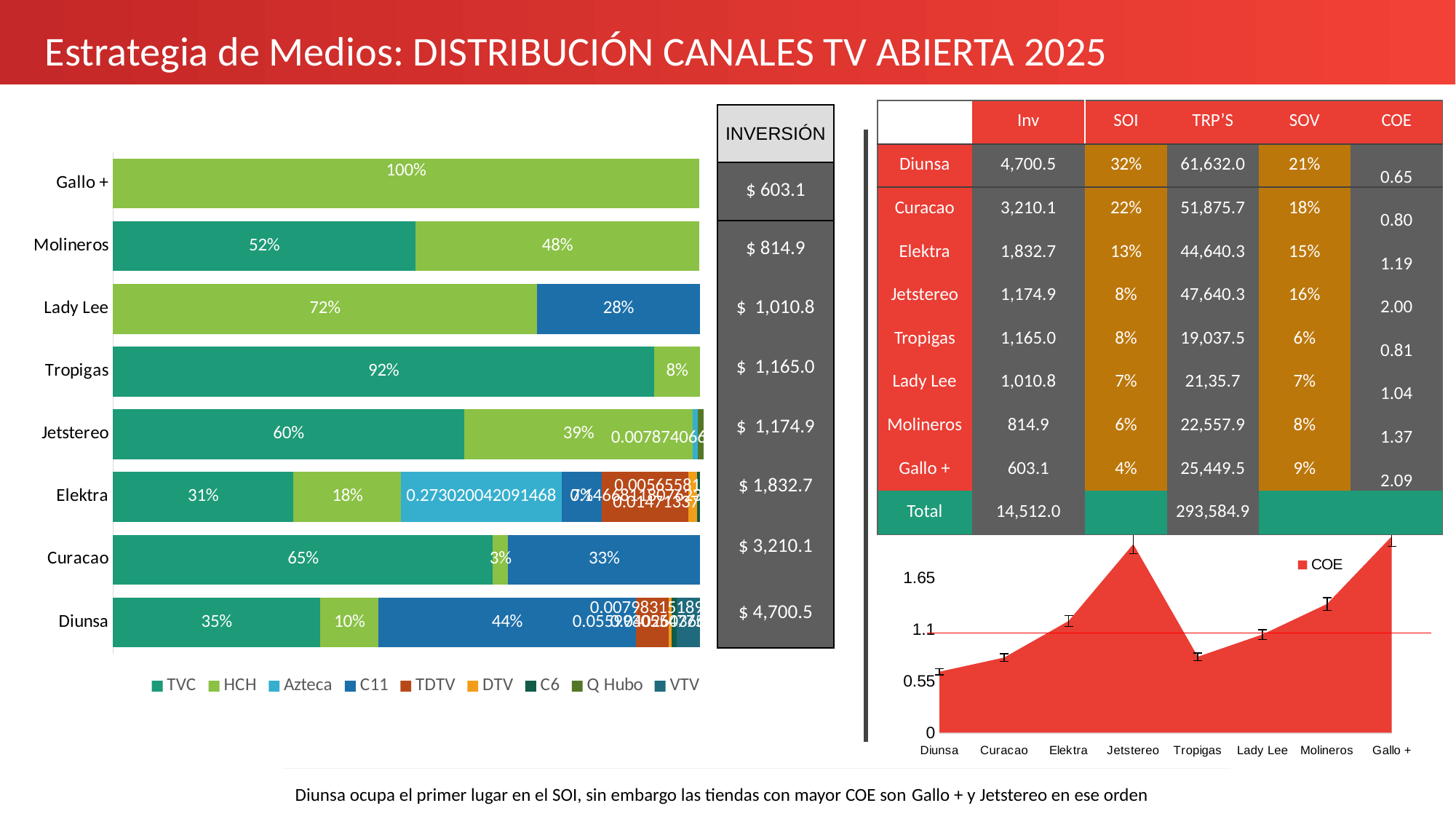

Estrategia de Medios: DISTRIBUCIÓN CANALES TV ABIERTA 2025
|  | Inv | SOI | TRP’S | SOV | COE |
| --- | --- | --- | --- | --- | --- |
| Diunsa | 4,700.5 | 32% | 61,632.0 | 21% | 0.65 |
| Curacao | 3,210.1 | 22% | 51,875.7 | 18% | 0.80 |
| Elektra | 1,832.7 | 13% | 44,640.3 | 15% | 1.19 |
| Jetstereo | 1,174.9 | 8% | 47,640.3 | 16% | 2.00 |
| Tropigas | 1,165.0 | 8% | 19,037.5 | 6% | 0.81 |
| Lady Lee | 1,010.8 | 7% | 21,35.7 | 7% | 1.04 |
| Molineros | 814.9 | 6% | 22,557.9 | 8% | 1.37 |
| Gallo + | 603.1 | 4% | 25,449.5 | 9% | 2.09 |
| Total | 14,512.0 |  | 293,584.9 |  |  |
| INVERSIÓN |
| --- |
| $ 603.1 |
| $ 814.9 |
| $ 1,010.8 |
| $ 1,165.0 |
| $ 1,174.9 |
| $ 1,832.7 |
| $ 3,210.1 |
| $ 4,700.5 |

### Chart

| Category | TVC | HCH | Azteca | C11 | TDTV | DTV | C6 | Q Hubo | VTV |
|---|---|---|---|---|---|---|---|---|---|
| Diunsa | 0.3532471559767929 | 0.09900221481112947 | None | 0.43788889976590006 | 0.05599305547756478 | 0.005444898134919165 | 0.00798315189032123 | None | 0.040260366685801324 |
| Curacao | 0.6471049226421943 | 0.025522953142625208 | None | 0.32735019336785004 | None | None | None | None | None |
| Elektra | 0.3072610866105052 | 0.1835804402938243 | 0.27302004209146785 | 0.06908805483914748 | 0.14668118076233427 | 0.01471337626237564 | 0.005655819140345389 | None | None |
| Jetstereo | 0.5977865830738264 | 0.38984169534950686 | 0.007874066820642718 | None | None | None | None | 0.01 | None |
| Tropigas | 0.9215763279299525 | 0.0779734934074246 | None | None | None | None | None | None | None |
| Lady Lee | None | 0.7218712392098037 | None | 0.27812876079019627 | None | None | None | None | None |
| Molineros | 0.5150751221135244 | 0.48341113296823063 | None | None | None | None | None | None | None |
| Gallo + | None | 0.997968996536509 | None | None | None | None | None | None | None |

### Chart: COE

| Category | COE |
|---|---|
| Diunsa | 0.6481157396369642 |
| Curacao | 0.7987992028598319 |
| Elektra | 1.1878205539499198 |
| Jetstereo | 2.004284284583423 |
| Tropigas | 0.807762797220073 |
| Lady Lee | 1.0441748163365543 |
| Molineros | 1.3683475302848738 |
| Gallo + | 2.0858974416494735 |

Diunsa ocupa el primer lugar en el SOI, sin embargo las tiendas con mayor COE son Gallo + y Jetstereo en ese orden